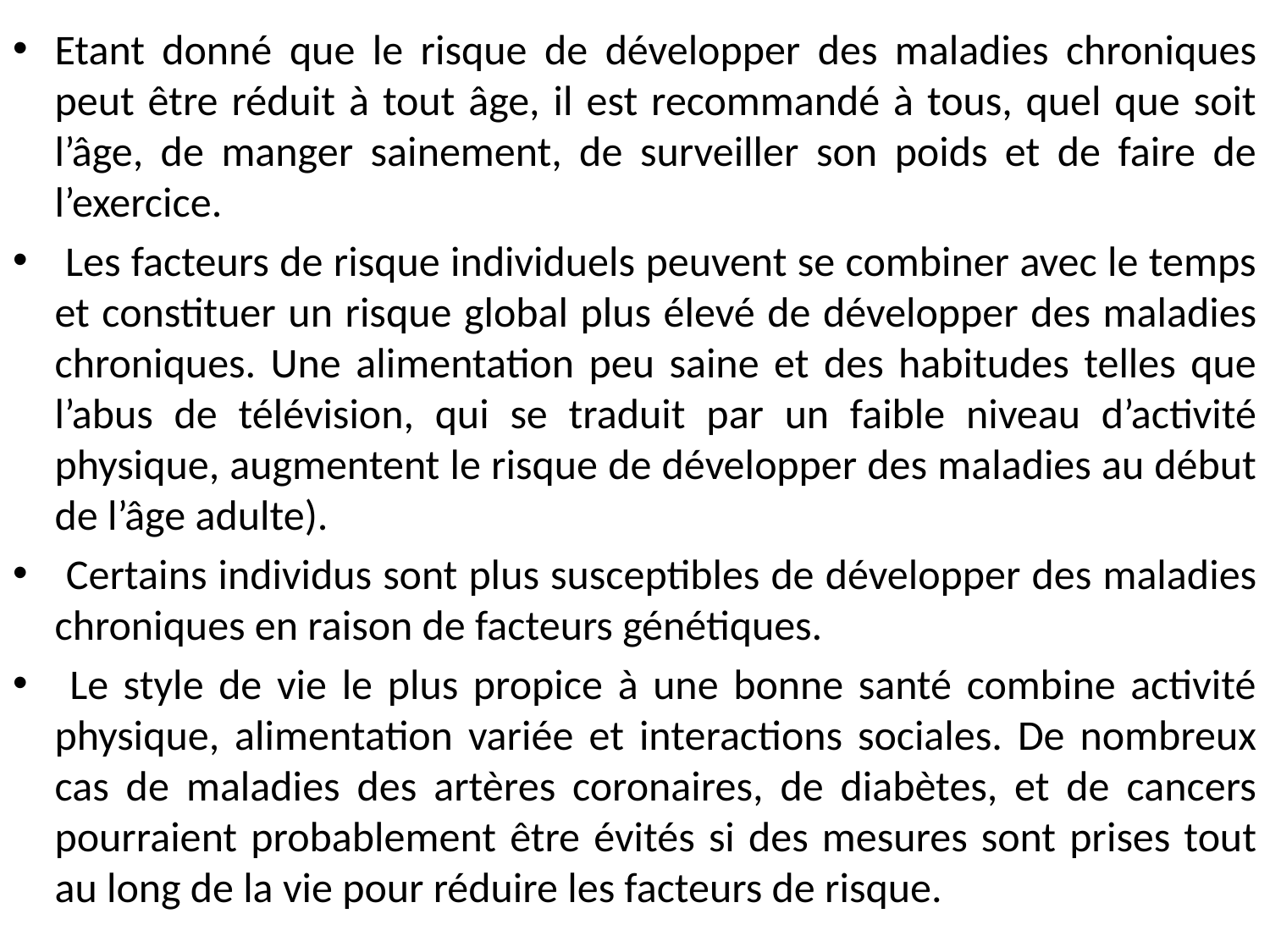

Etant donné que le risque de développer des maladies chroniques peut être réduit à tout âge, il est recommandé à tous, quel que soit l’âge, de manger sainement, de surveiller son poids et de faire de l’exercice.
 Les facteurs de risque individuels peuvent se combiner avec le temps et constituer un risque global plus élevé de développer des maladies chroniques. Une alimentation peu saine et des habitudes telles que l’abus de télévision, qui se traduit par un faible niveau d’activité physique, augmentent le risque de développer des maladies au début de l’âge adulte).
 Certains individus sont plus susceptibles de développer des maladies chroniques en raison de facteurs génétiques.
 Le style de vie le plus propice à une bonne santé combine activité physique, alimentation variée et interactions sociales. De nombreux cas de maladies des artères coronaires, de diabètes, et de cancers pourraient probablement être évités si des mesures sont prises tout au long de la vie pour réduire les facteurs de risque.